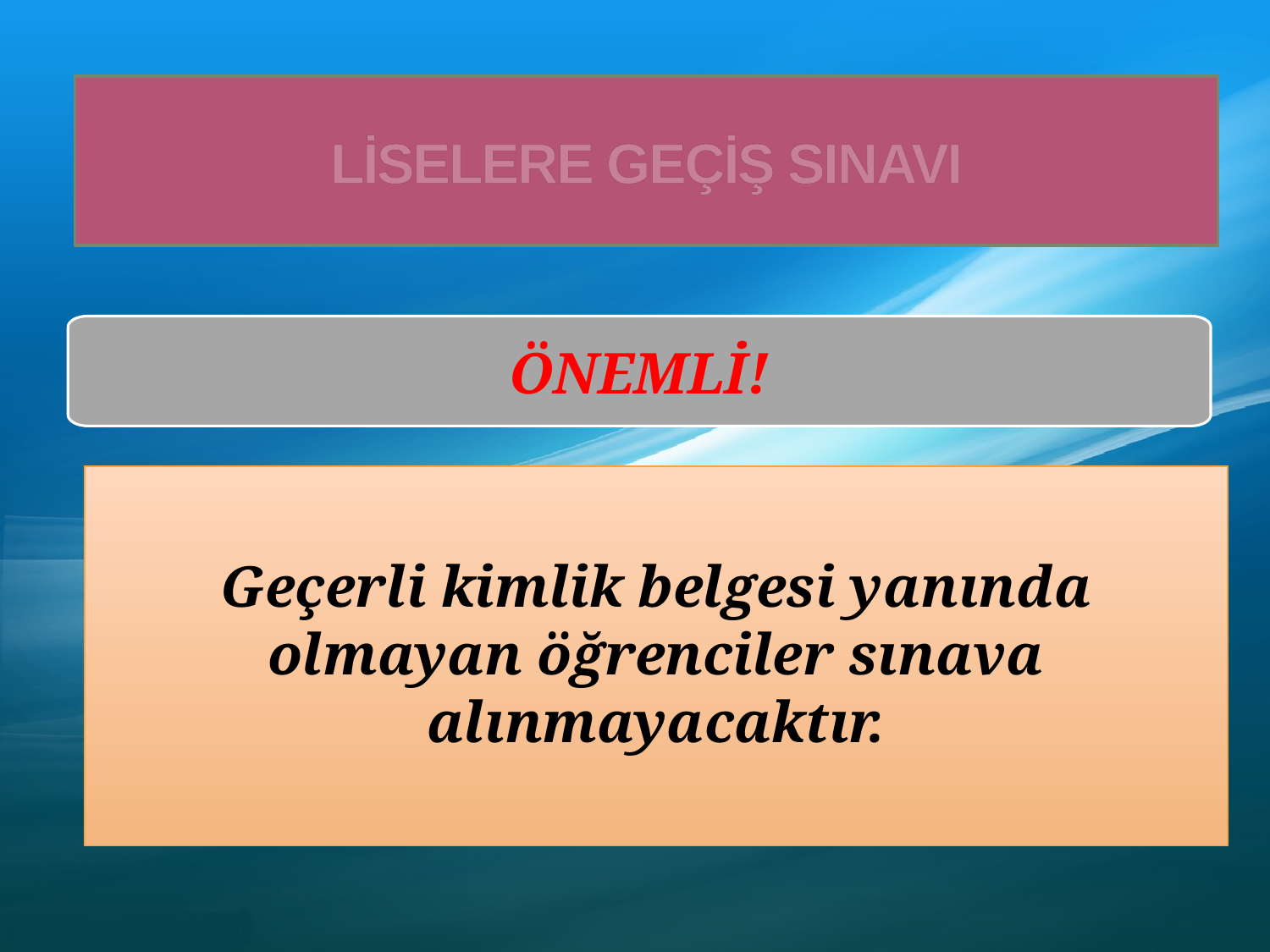

# LİSELERE GEÇİŞ SINAVI
ÖNEMLİ!

Geçerli kimlik belgesi yanında olmayan öğrenciler sınava alınmayacaktır.